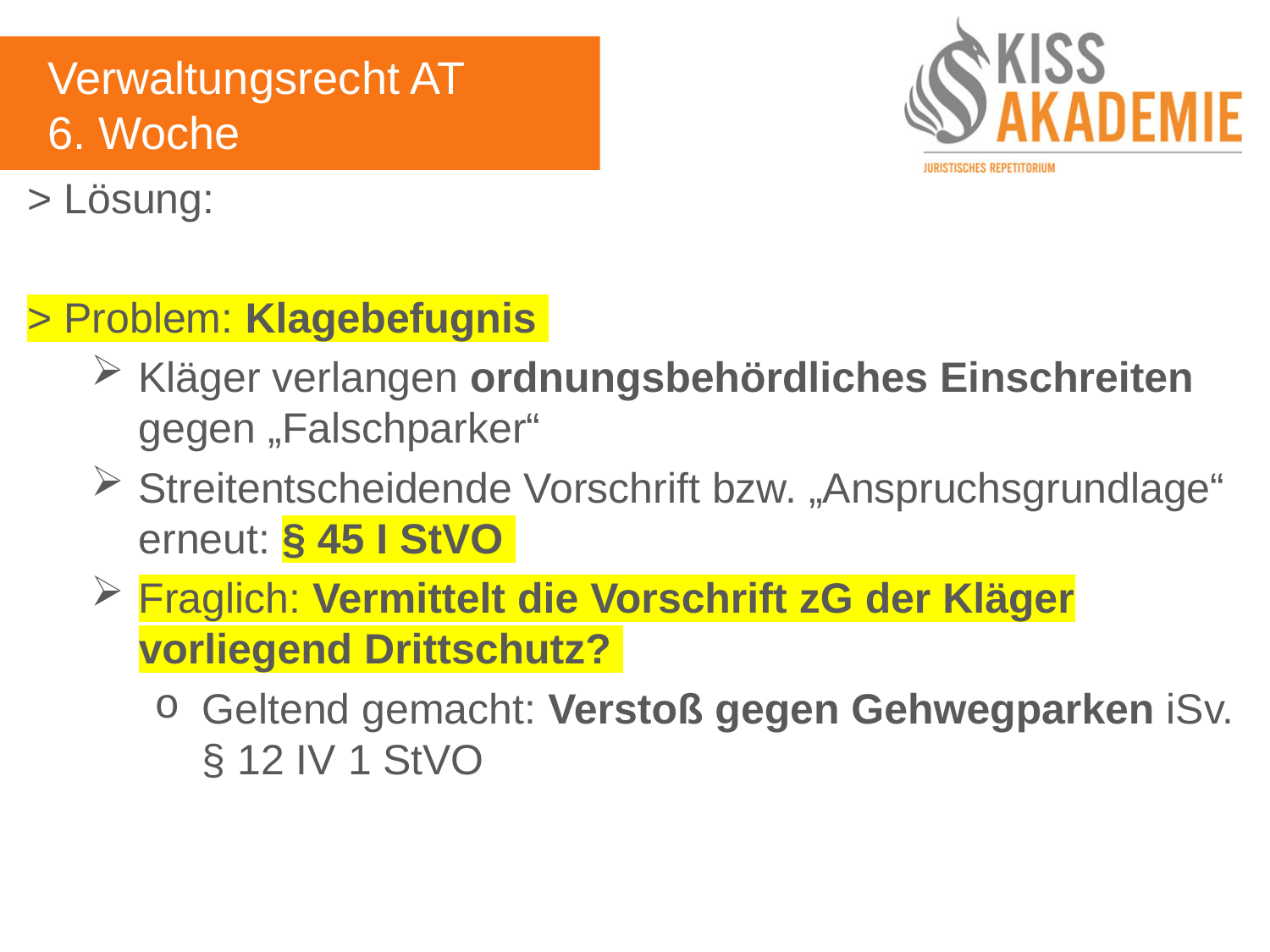

Verwaltungsrecht AT
6. Woche
> Lösung:

> Problem: Klagebefugnis
Kläger verlangen ordnungsbehördliches Einschreiten gegen „Falschparker“
Streitentscheidende Vorschrift bzw. „Anspruchsgrundlage“ erneut: § 45 I StVO
Fraglich: Vermittelt die Vorschrift zG der Kläger vorliegend Drittschutz?
Geltend gemacht: Verstoß gegen Gehwegparken iSv. § 12 IV 1 StVO